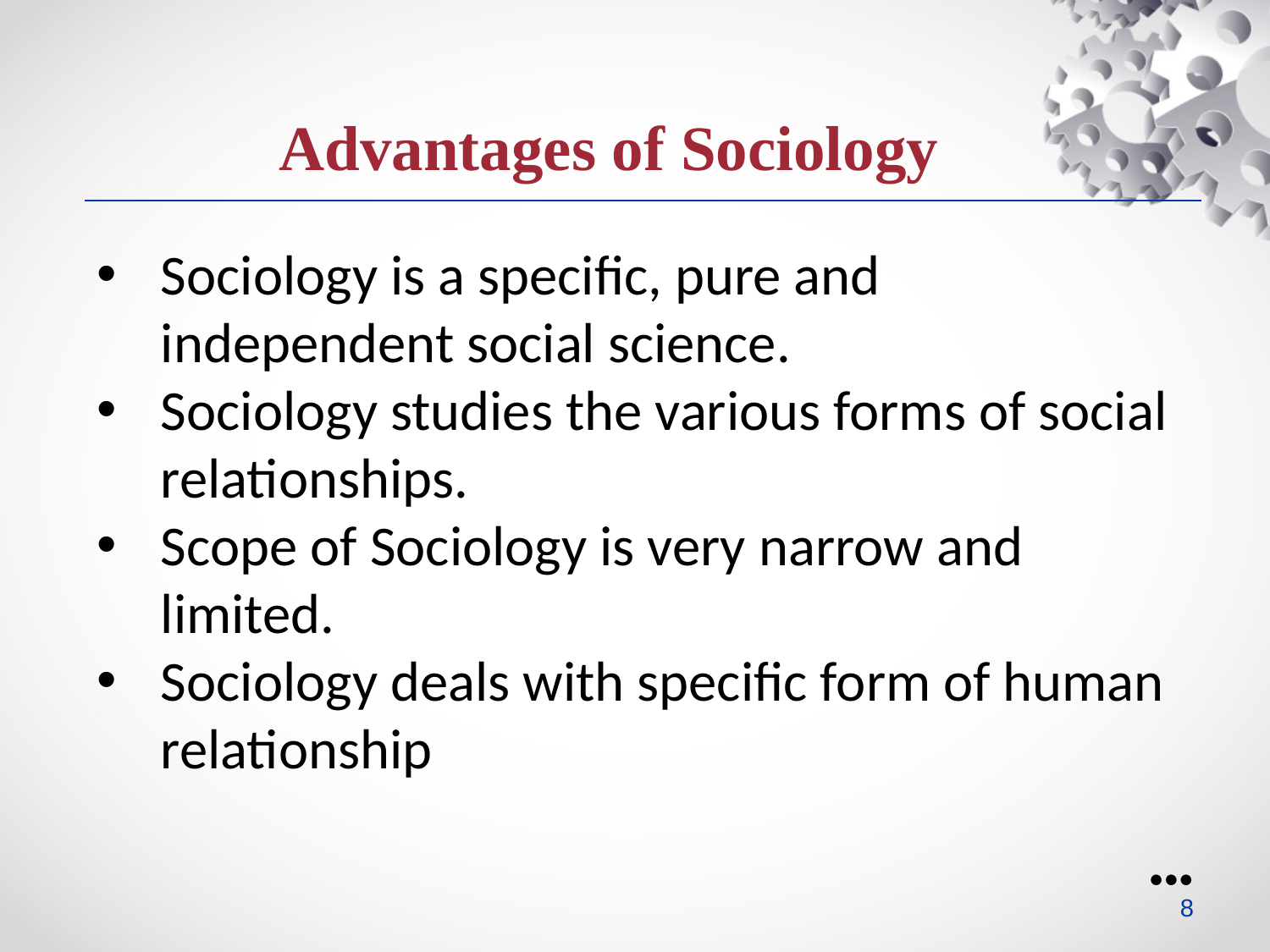

Advantages of Sociology
Sociology is a specific, pure and independent social science.
Sociology studies the various forms of social relationships.
Scope of Sociology is very narrow and limited.
Sociology deals with specific form of human relationship
●●●
8